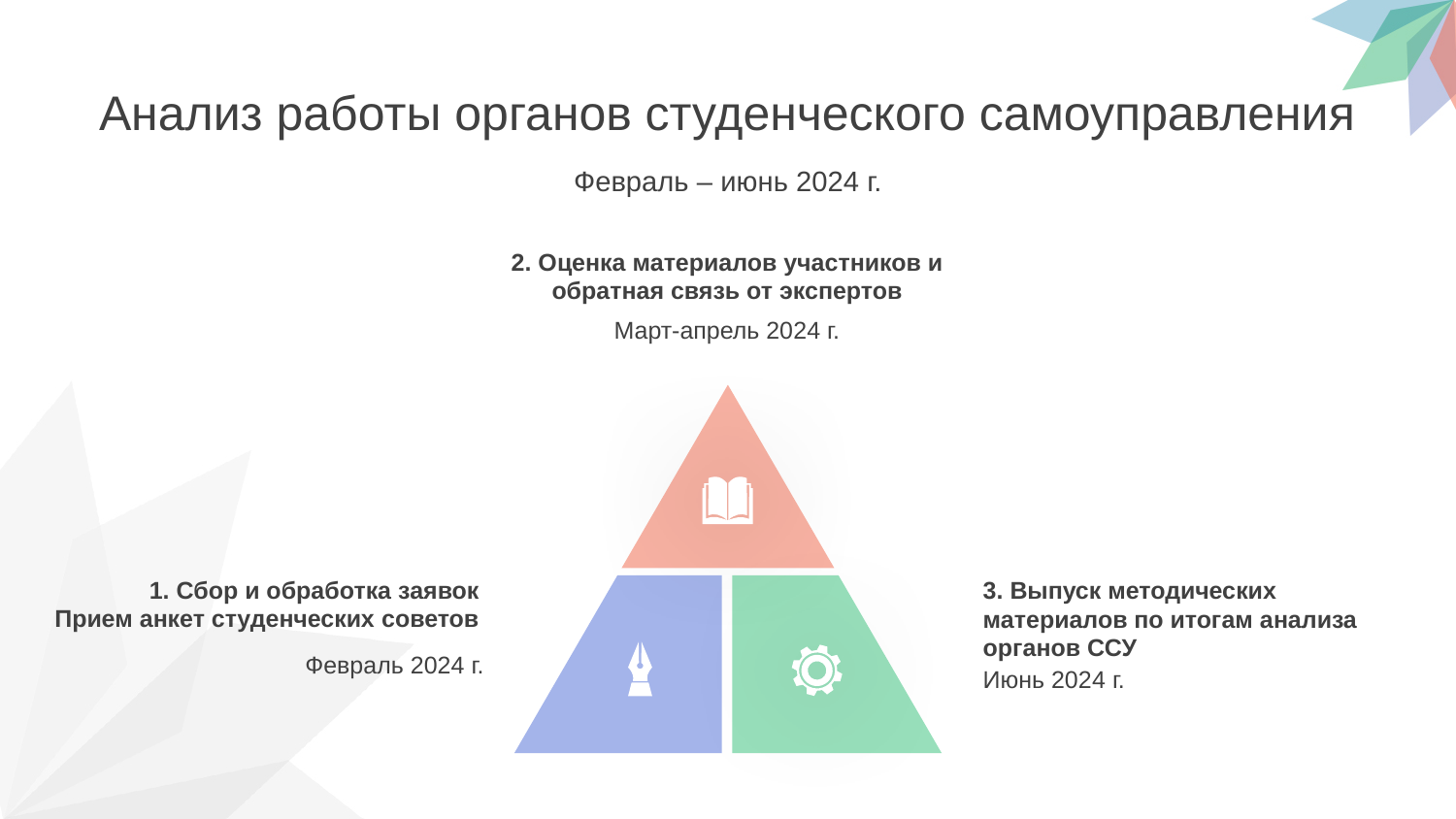

Анализ работы органов студенческого самоуправления
Февраль – июнь 2024 г.
2. Оценка материалов участников и обратная связь от экспертов
Март-апрель 2024 г.

1. Сбор и обработка заявок
Прием анкет студенческих советов
Февраль 2024 г.
3. Выпуск методических материалов по итогам анализа органов ССУ
Июнь 2024 г.